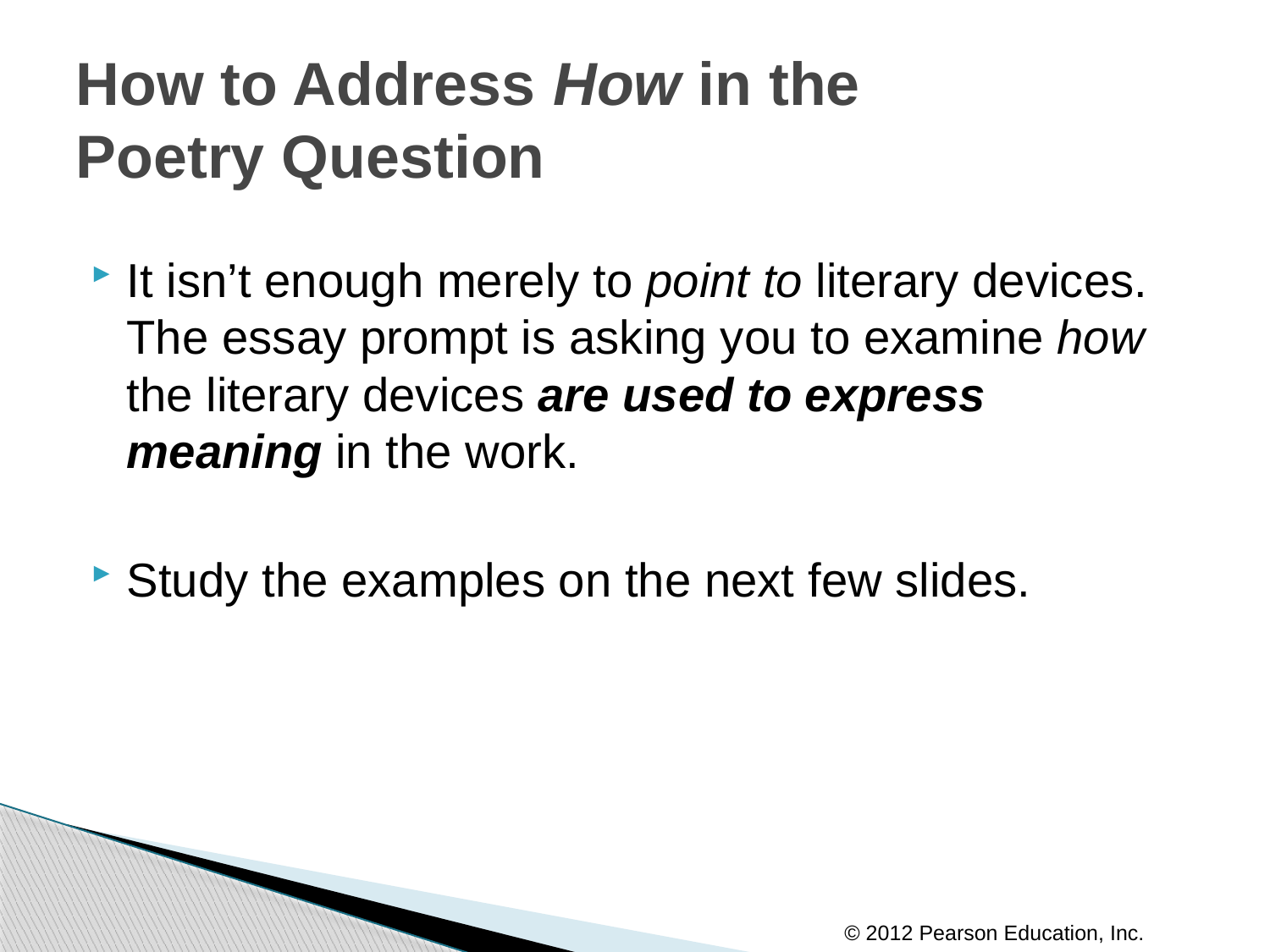

# How to Address How in the Poetry Question
It isn’t enough merely to point to literary devices. The essay prompt is asking you to examine how the literary devices are used to express meaning in the work.

Study the examples on the next few slides.
© 2012 Pearson Education, Inc.